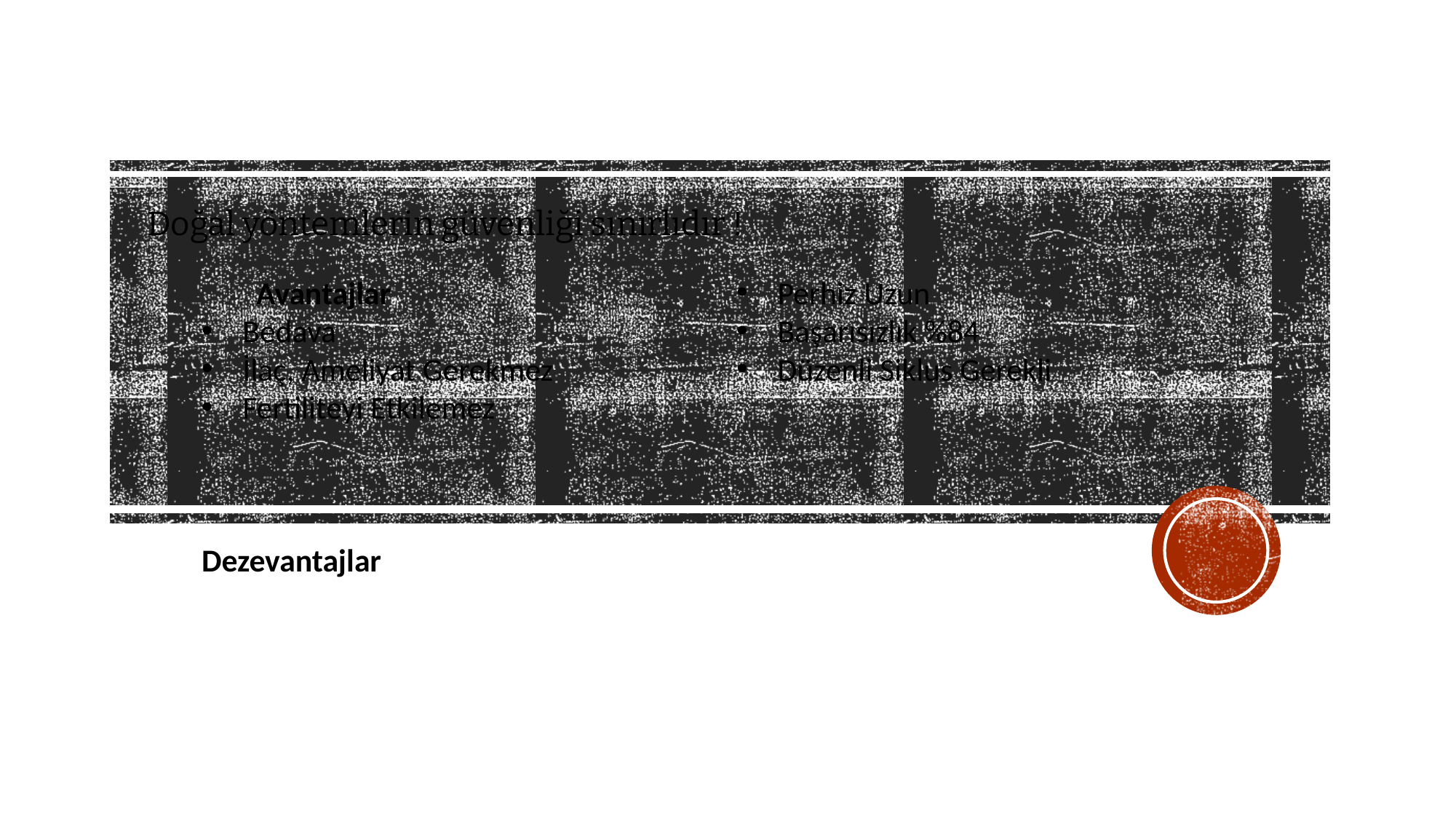

Doğal yöntemlerin güvenliği sınırlıdır !

	Avantajlar
Bedava
İlaç, Ameliyat Gerekmez
Fertiliteyi Etkilemez

Dezevantajlar
Perhiz Uzun
Başarısızlık %84
Düzenli Siklus Gerekli